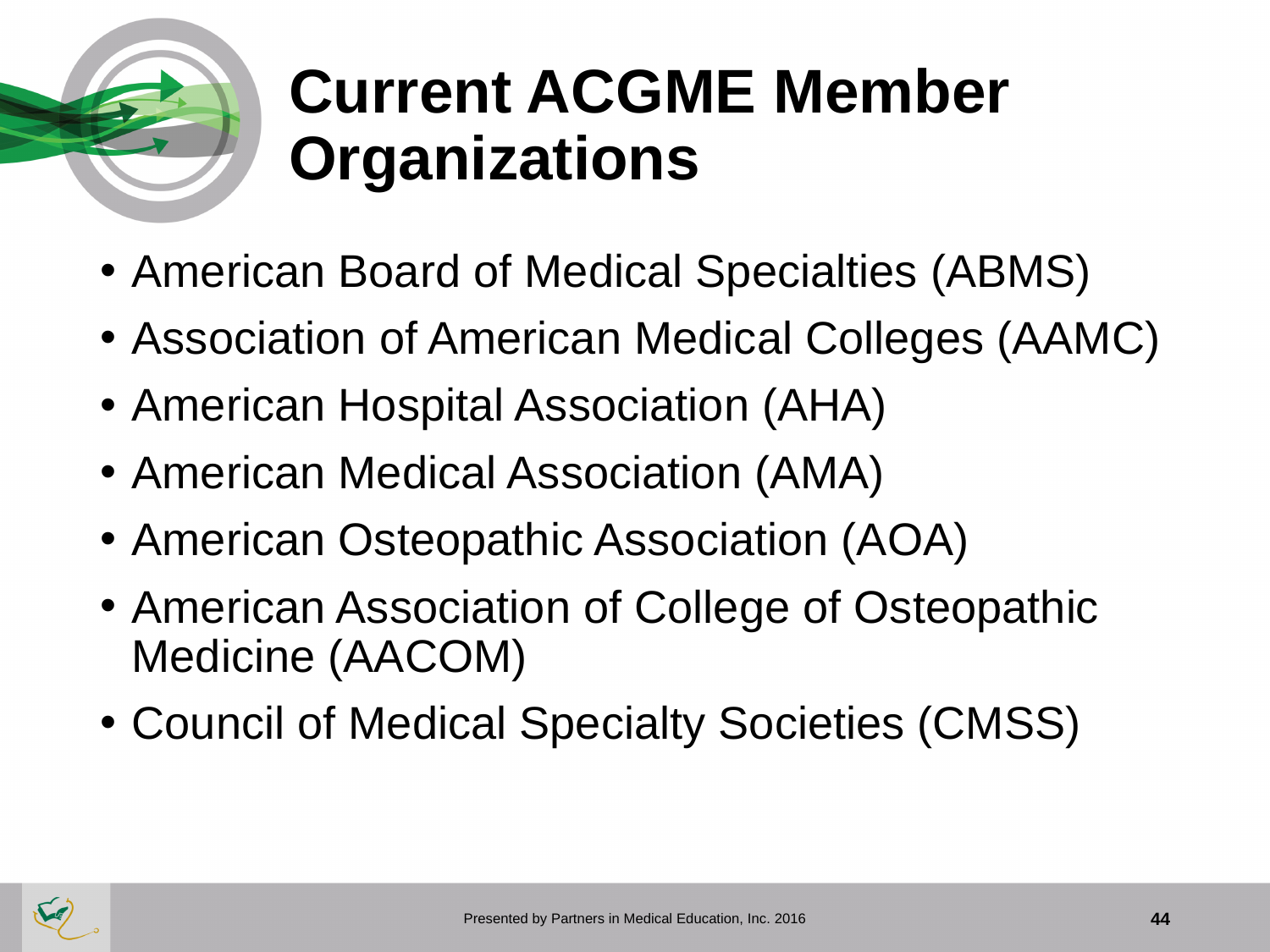

# Current ACGME Member Organizations
American Board of Medical Specialties (ABMS)
Association of American Medical Colleges (AAMC)
American Hospital Association (AHA)
American Medical Association (AMA)
American Osteopathic Association (AOA)
American Association of College of Osteopathic Medicine (AACOM)
Council of Medical Specialty Societies (CMSS)
Presented by Partners in Medical Education, Inc. 2016
44